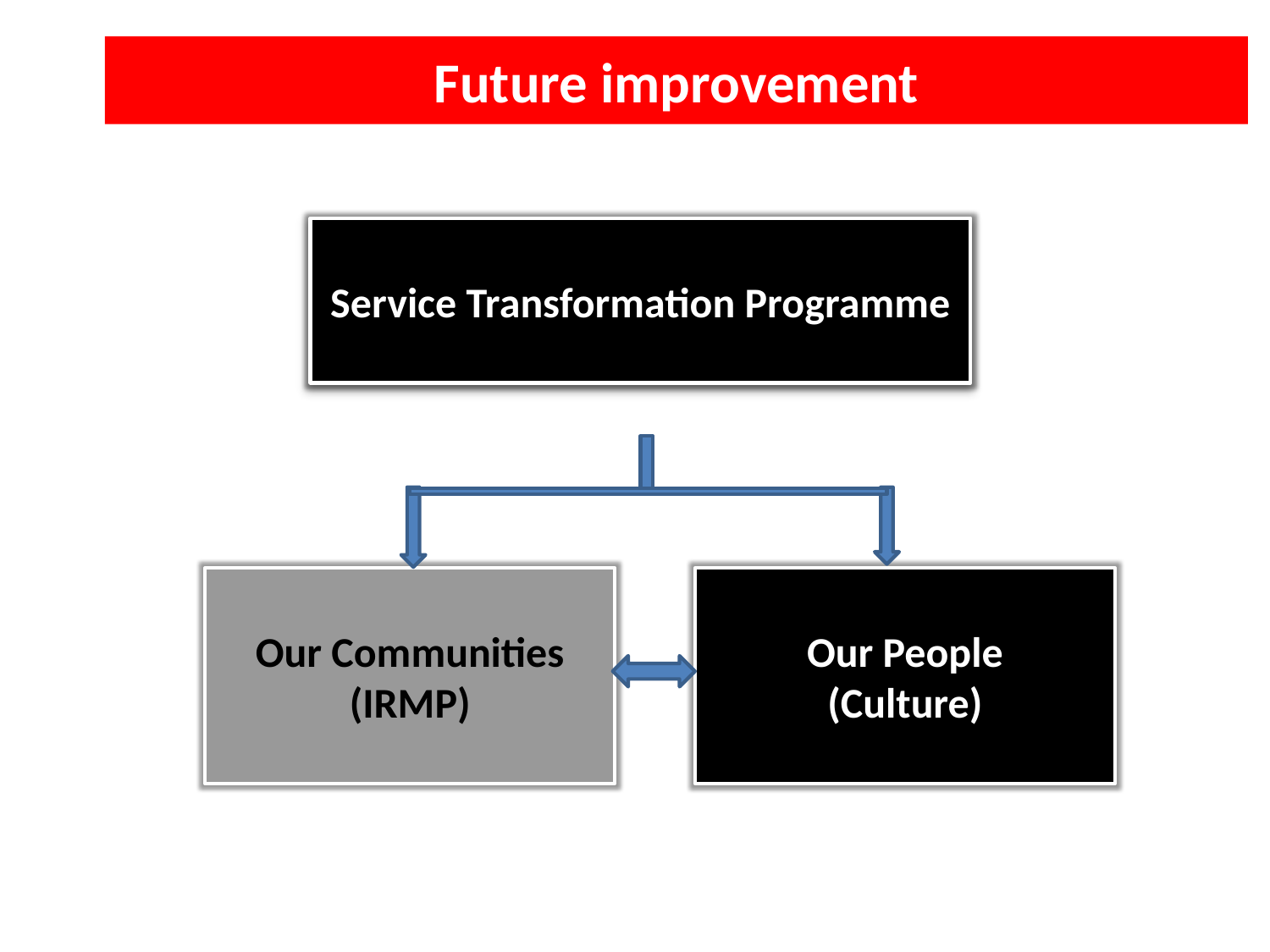

# Future improvement

Service Transformation Programme

Our Communities
(IRMP)

Our People
(Culture)